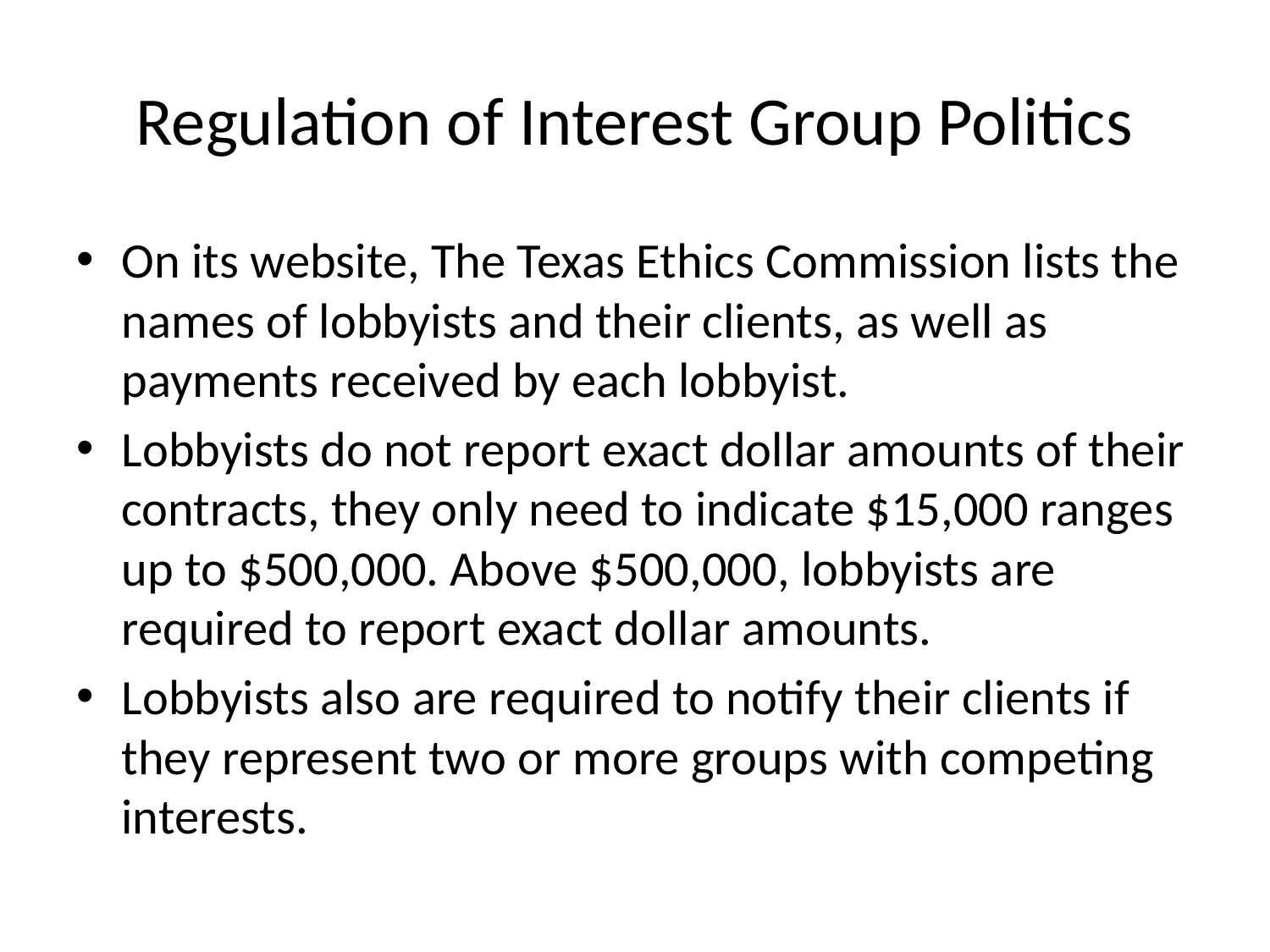

# Regulation of Interest Group Politics
On its website, The Texas Ethics Commission lists the names of lobbyists and their clients, as well as payments received by each lobbyist.
Lobbyists do not report exact dollar amounts of their contracts, they only need to indicate $15,000 ranges up to $500,000. Above $500,000, lobbyists are required to report exact dollar amounts.
Lobbyists also are required to notify their clients if they represent two or more groups with competing interests.